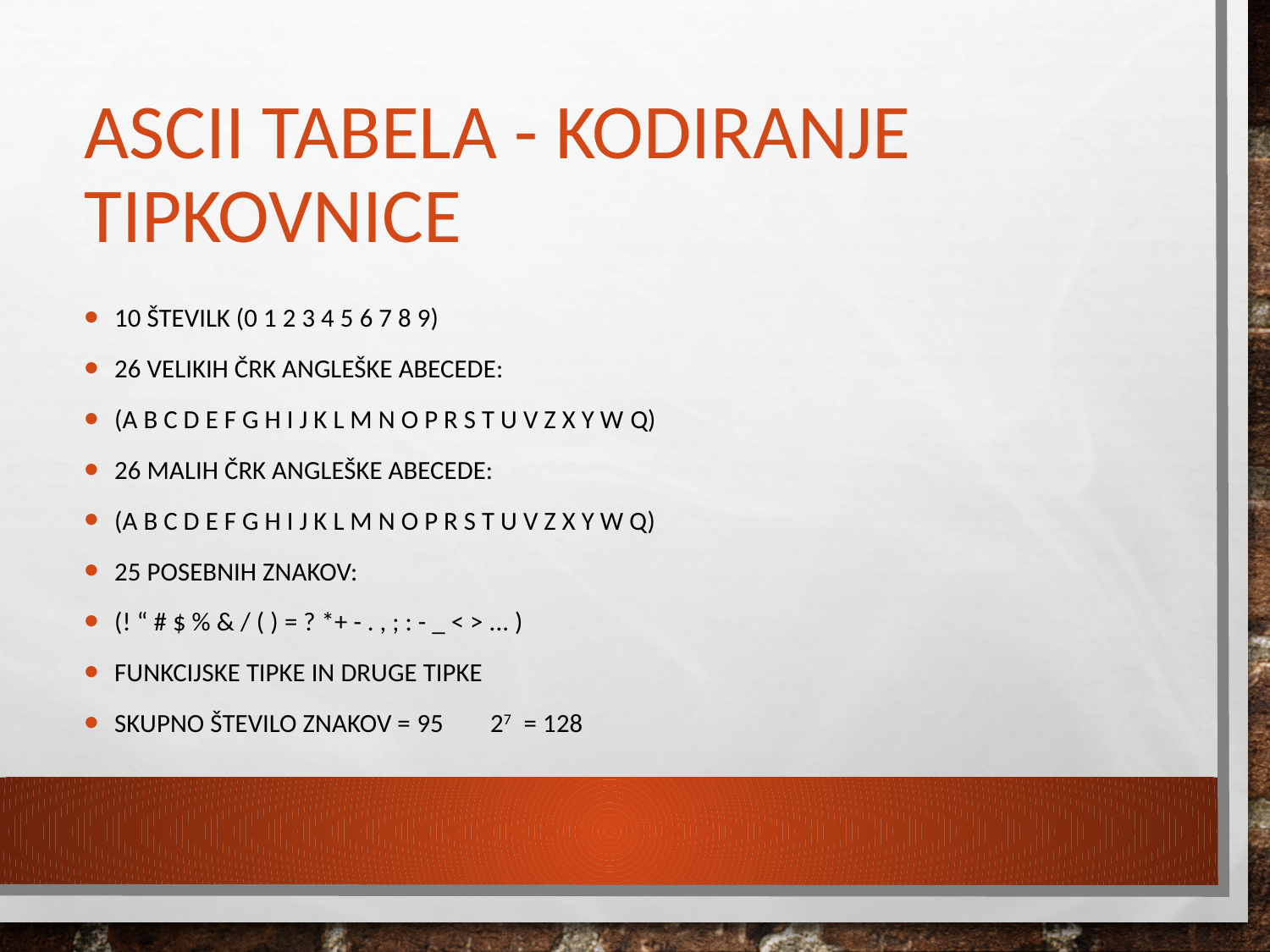

# ASCII tabela - kodiranje tipkovnice
10 številk (0 1 2 3 4 5 6 7 8 9)
26 velikih črk angleške abecede:
(A B C D E F G H I J K L M N O P R S T U V Z X Y W Q)
26 malih črk angleške abecede:
(a b c d e f g h i j k l m n o p r s t u v z x y w q)
25 posebnih znakov:
(! “ # $ % & / ( ) = ? *+ - . , ; : - _ < > ... )
Funkcijske tipke in druge tipke
Skupno število znakov = 95  	27   = 128